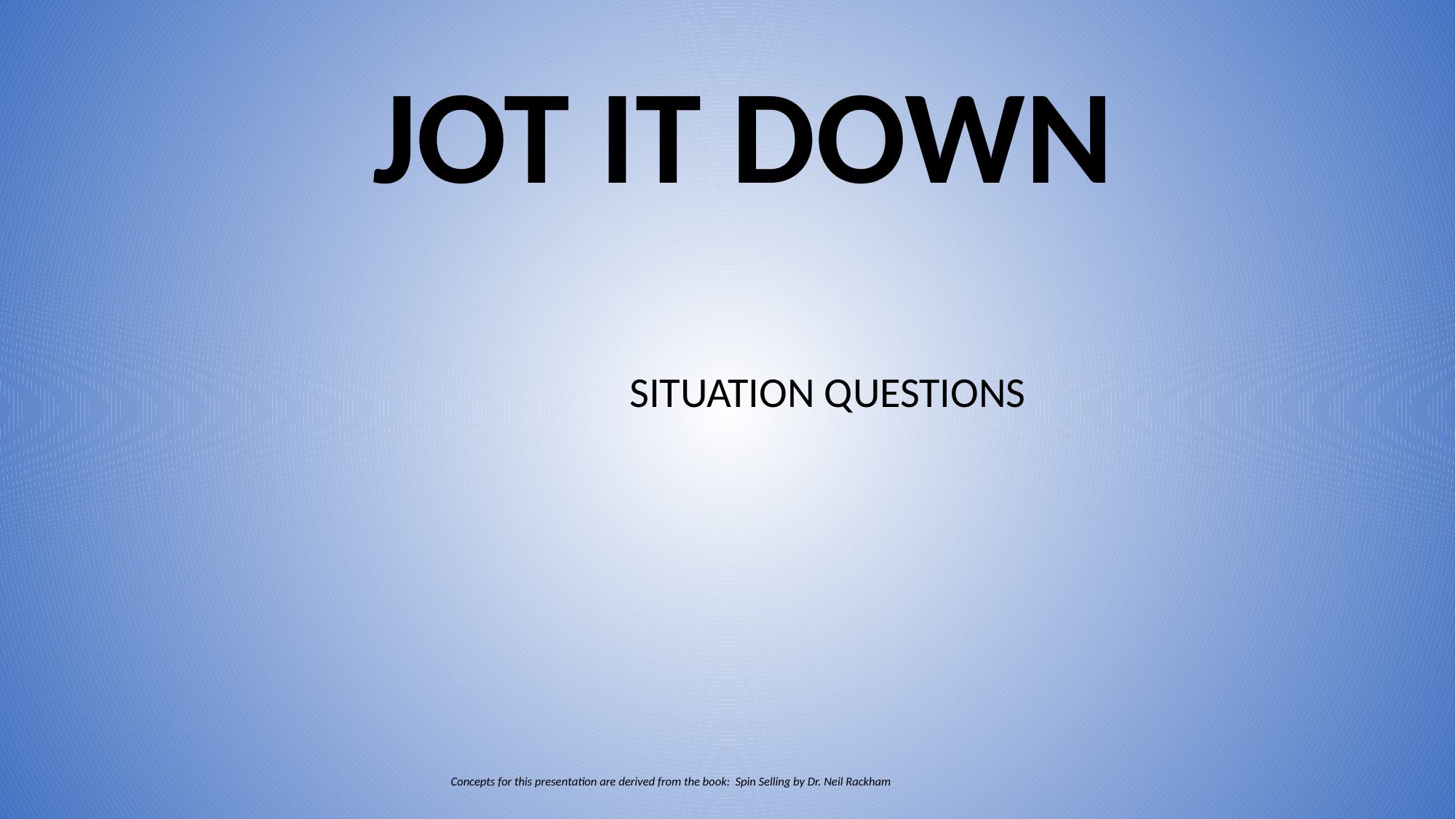

# JOT IT DOWN

SITUATION QUESTIONS
Concepts for this presentation are derived from the book:  Spin Selling by Dr. Neil Rackham